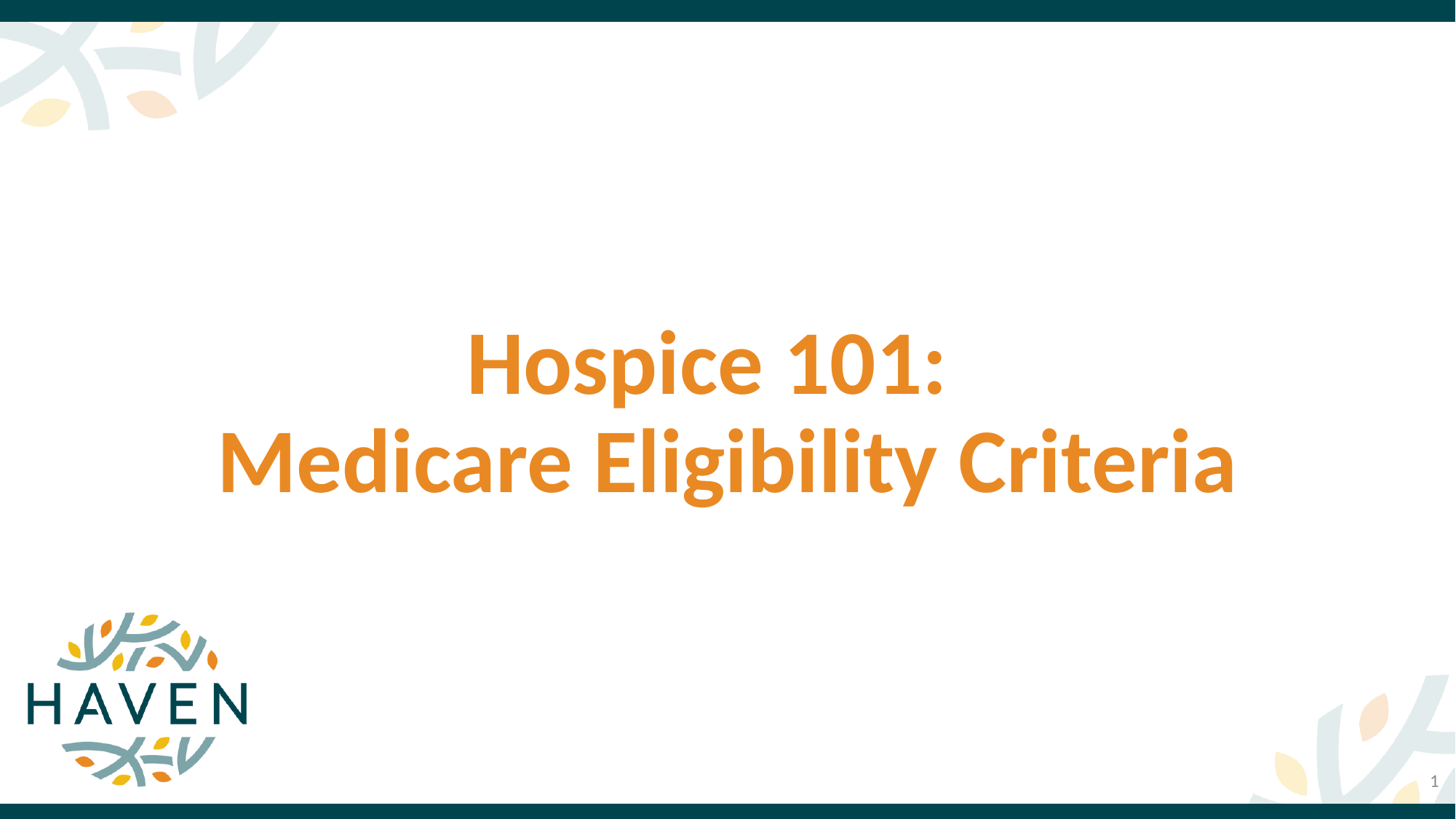

# Hospice 101: Medicare Eligibility Criteria
1